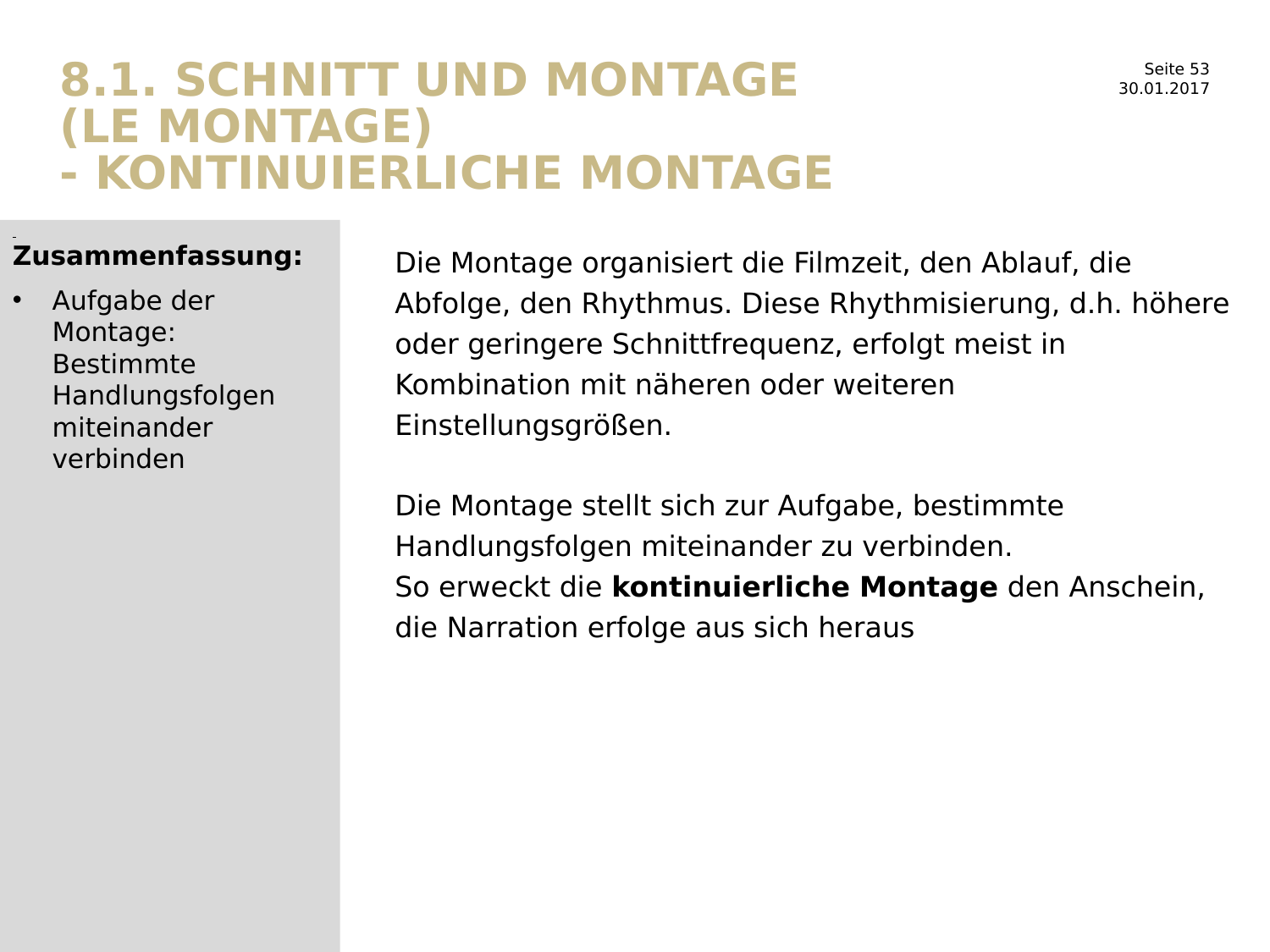

# 8.1. Schnitt und Montage (le montage) - kontinuierliche Montage
30.01.2017

Zusammenfassung:
Aufgabe der Montage: Bestimmte Handlungsfolgen miteinander verbinden

Die Montage organisiert die Filmzeit, den Ablauf, die Abfolge, den Rhythmus. Diese Rhythmisierung, d.h. höhere oder geringere Schnittfrequenz, erfolgt meist in Kombination mit näheren oder weiteren Einstellungsgrößen.

Die Montage stellt sich zur Aufgabe, bestimmte Handlungsfolgen miteinander zu verbinden.
So erweckt die kontinuierliche Montage den Anschein, die Narration erfolge aus sich heraus